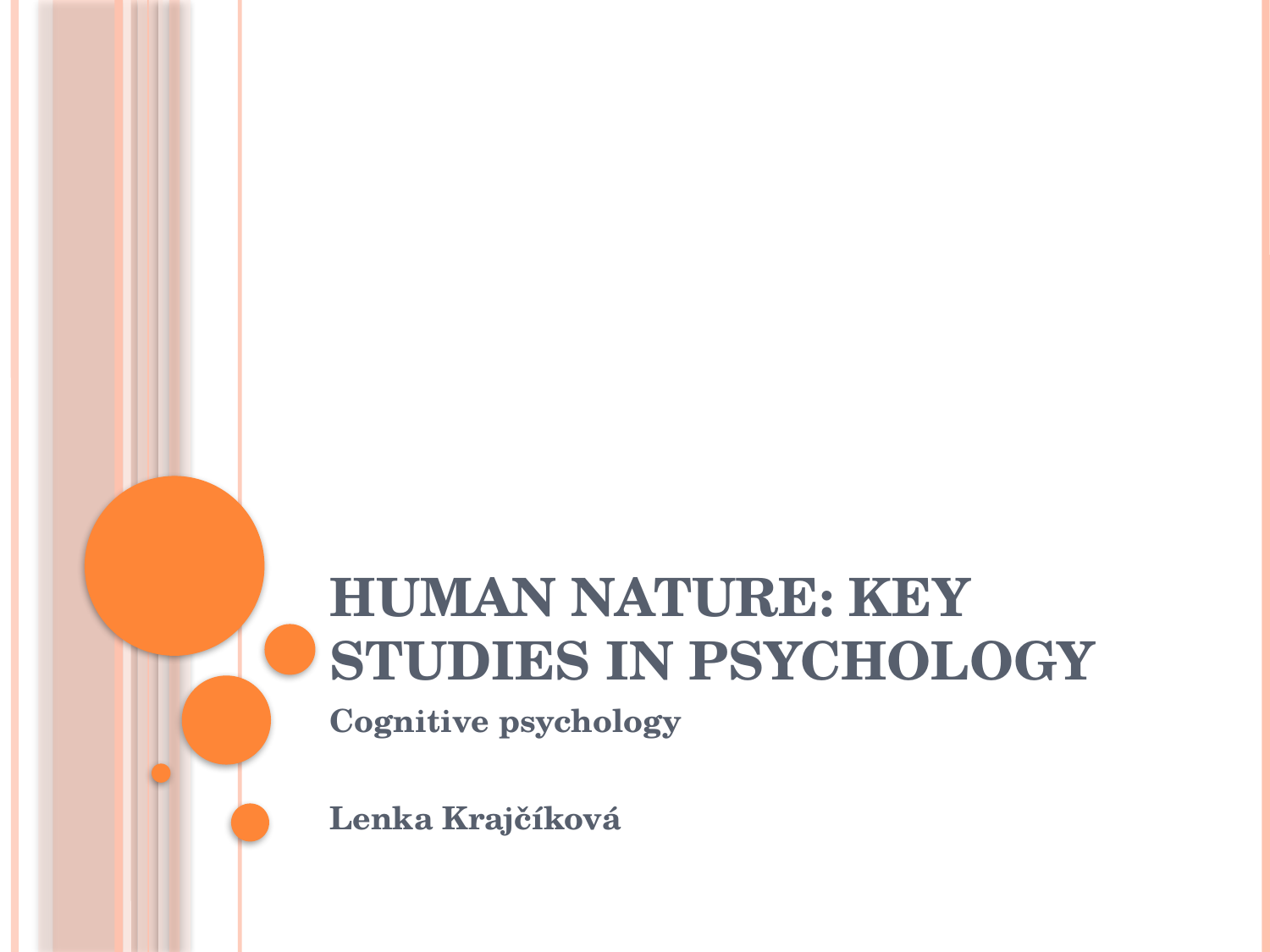

# Human Nature: Key studies in psychology
Cognitive psychology

Lenka Krajčíková